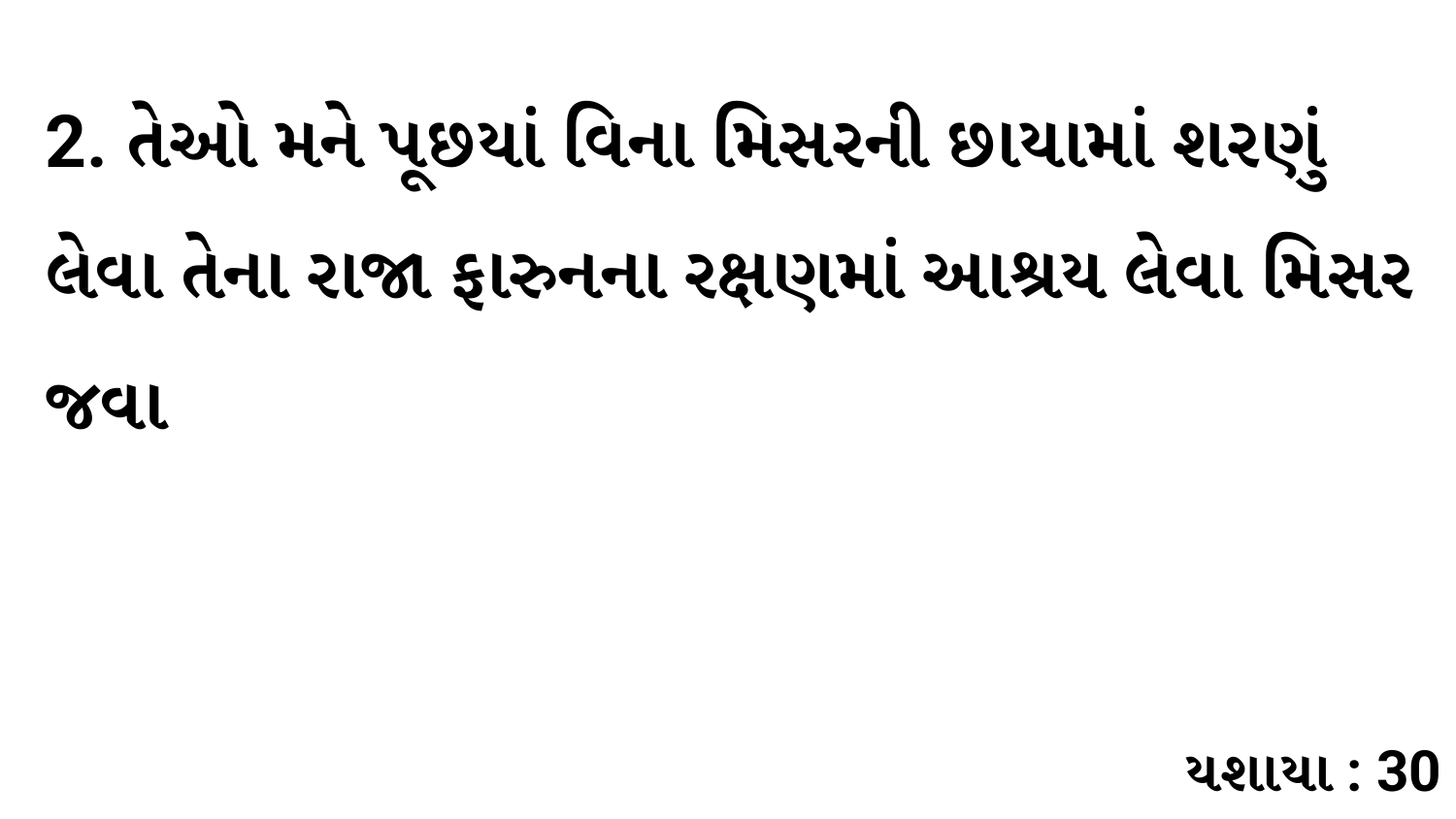

2. તેઓ મને પૂછયાં વિના મિસરની છાયામાં શરણું લેવા તેના રાજા ફારુનના રક્ષણમાં આશ્રય લેવા મિસર જવા
યશાયા : 30